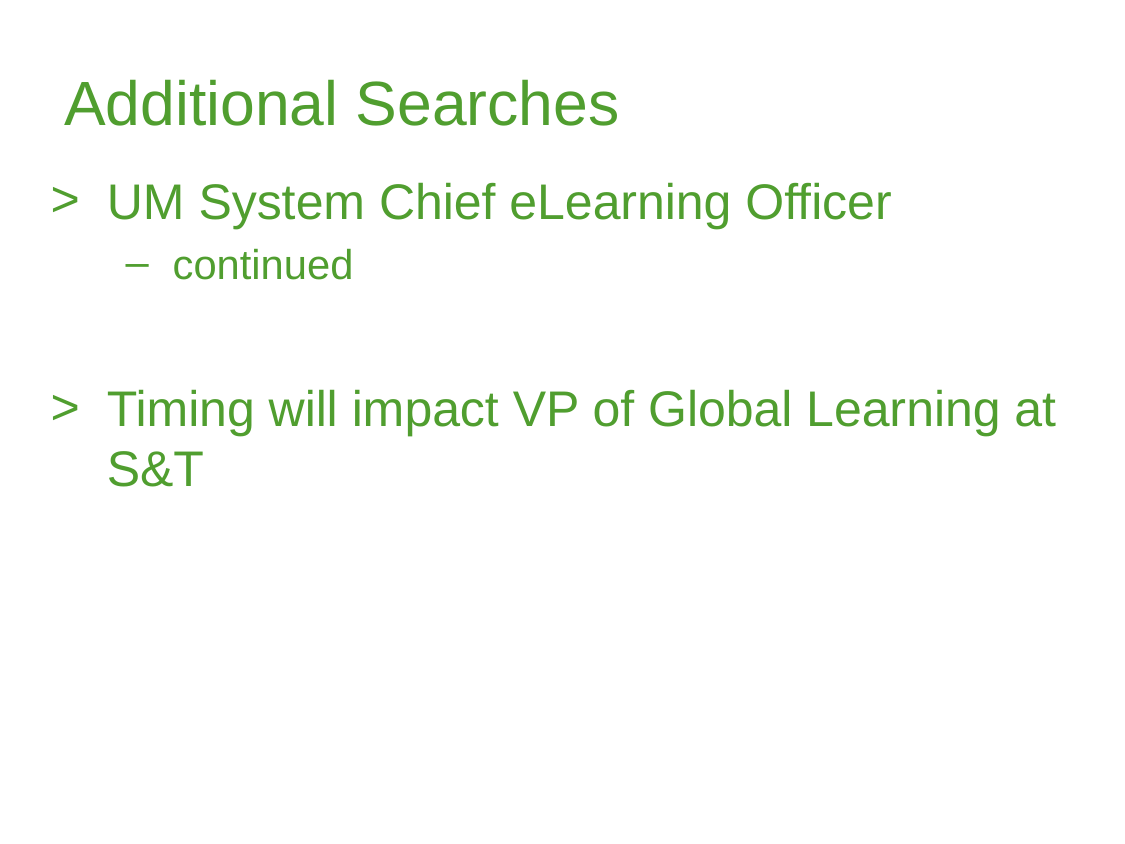

Additional Searches

UM System Chief eLearning Officer
continued

Timing will impact VP of Global Learning at S&T